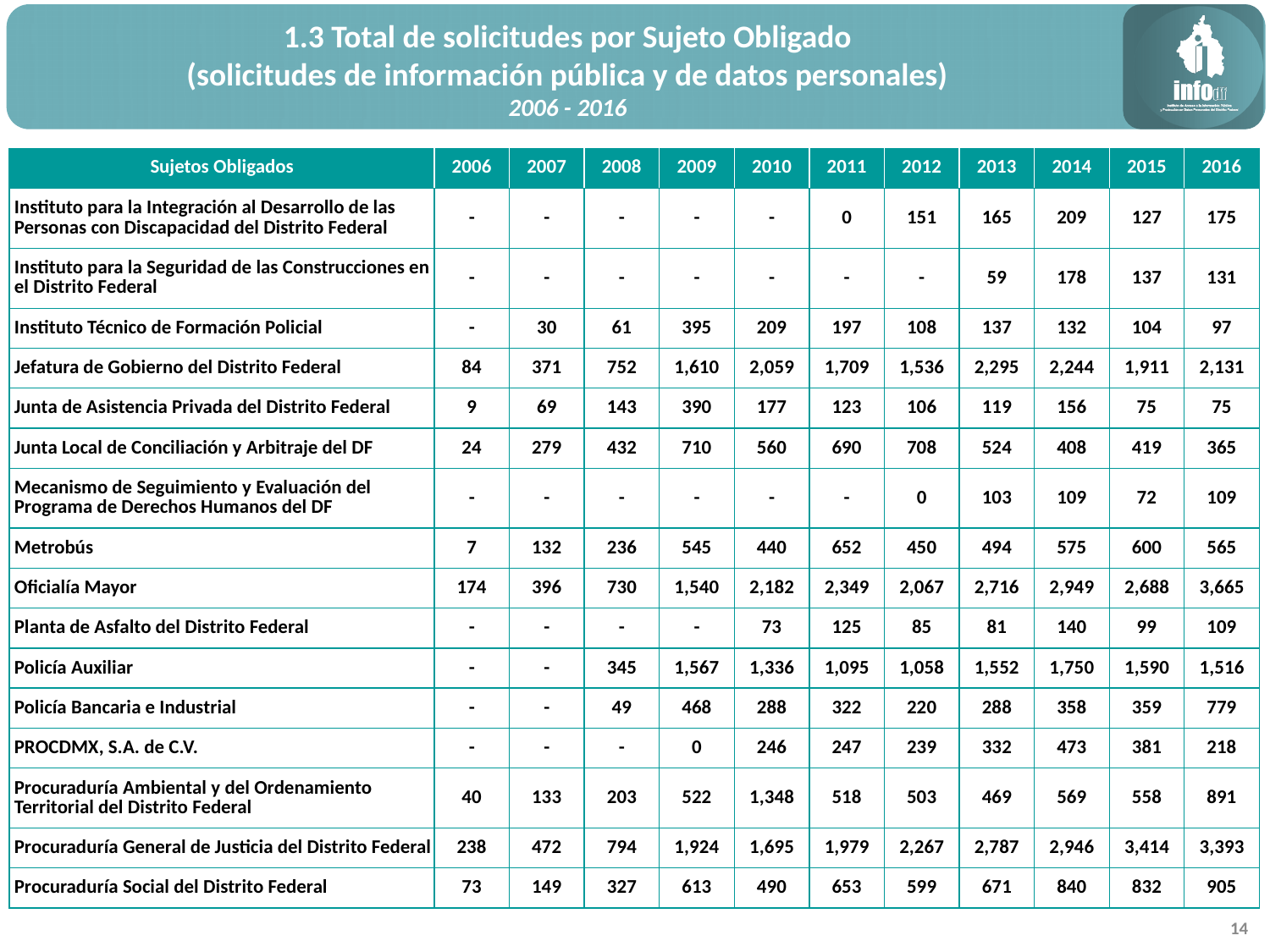

1.3 Total de solicitudes por Sujeto Obligado
(solicitudes de información pública y de datos personales)
2006 - 2016
| Sujetos Obligados | 2006 | 2007 | 2008 | 2009 | 2010 | 2011 | 2012 | 2013 | 2014 | 2015 | 2016 |
| --- | --- | --- | --- | --- | --- | --- | --- | --- | --- | --- | --- |
| Instituto para la Integración al Desarrollo de las Personas con Discapacidad del Distrito Federal | - | - | - | - | - | 0 | 151 | 165 | 209 | 127 | 175 |
| Instituto para la Seguridad de las Construcciones en el Distrito Federal | - | - | - | - | - | - | - | 59 | 178 | 137 | 131 |
| Instituto Técnico de Formación Policial | - | 30 | 61 | 395 | 209 | 197 | 108 | 137 | 132 | 104 | 97 |
| Jefatura de Gobierno del Distrito Federal | 84 | 371 | 752 | 1,610 | 2,059 | 1,709 | 1,536 | 2,295 | 2,244 | 1,911 | 2,131 |
| Junta de Asistencia Privada del Distrito Federal | 9 | 69 | 143 | 390 | 177 | 123 | 106 | 119 | 156 | 75 | 75 |
| Junta Local de Conciliación y Arbitraje del DF | 24 | 279 | 432 | 710 | 560 | 690 | 708 | 524 | 408 | 419 | 365 |
| Mecanismo de Seguimiento y Evaluación del Programa de Derechos Humanos del DF | - | - | - | - | - | - | 0 | 103 | 109 | 72 | 109 |
| Metrobús | 7 | 132 | 236 | 545 | 440 | 652 | 450 | 494 | 575 | 600 | 565 |
| Oficialía Mayor | 174 | 396 | 730 | 1,540 | 2,182 | 2,349 | 2,067 | 2,716 | 2,949 | 2,688 | 3,665 |
| Planta de Asfalto del Distrito Federal | - | - | - | - | 73 | 125 | 85 | 81 | 140 | 99 | 109 |
| Policía Auxiliar | - | - | 345 | 1,567 | 1,336 | 1,095 | 1,058 | 1,552 | 1,750 | 1,590 | 1,516 |
| Policía Bancaria e Industrial | - | - | 49 | 468 | 288 | 322 | 220 | 288 | 358 | 359 | 779 |
| PROCDMX, S.A. de C.V. | - | - | - | 0 | 246 | 247 | 239 | 332 | 473 | 381 | 218 |
| Procuraduría Ambiental y del Ordenamiento Territorial del Distrito Federal | 40 | 133 | 203 | 522 | 1,348 | 518 | 503 | 469 | 569 | 558 | 891 |
| Procuraduría General de Justicia del Distrito Federal | 238 | 472 | 794 | 1,924 | 1,695 | 1,979 | 2,267 | 2,787 | 2,946 | 3,414 | 3,393 |
| Procuraduría Social del Distrito Federal | 73 | 149 | 327 | 613 | 490 | 653 | 599 | 671 | 840 | 832 | 905 |
14